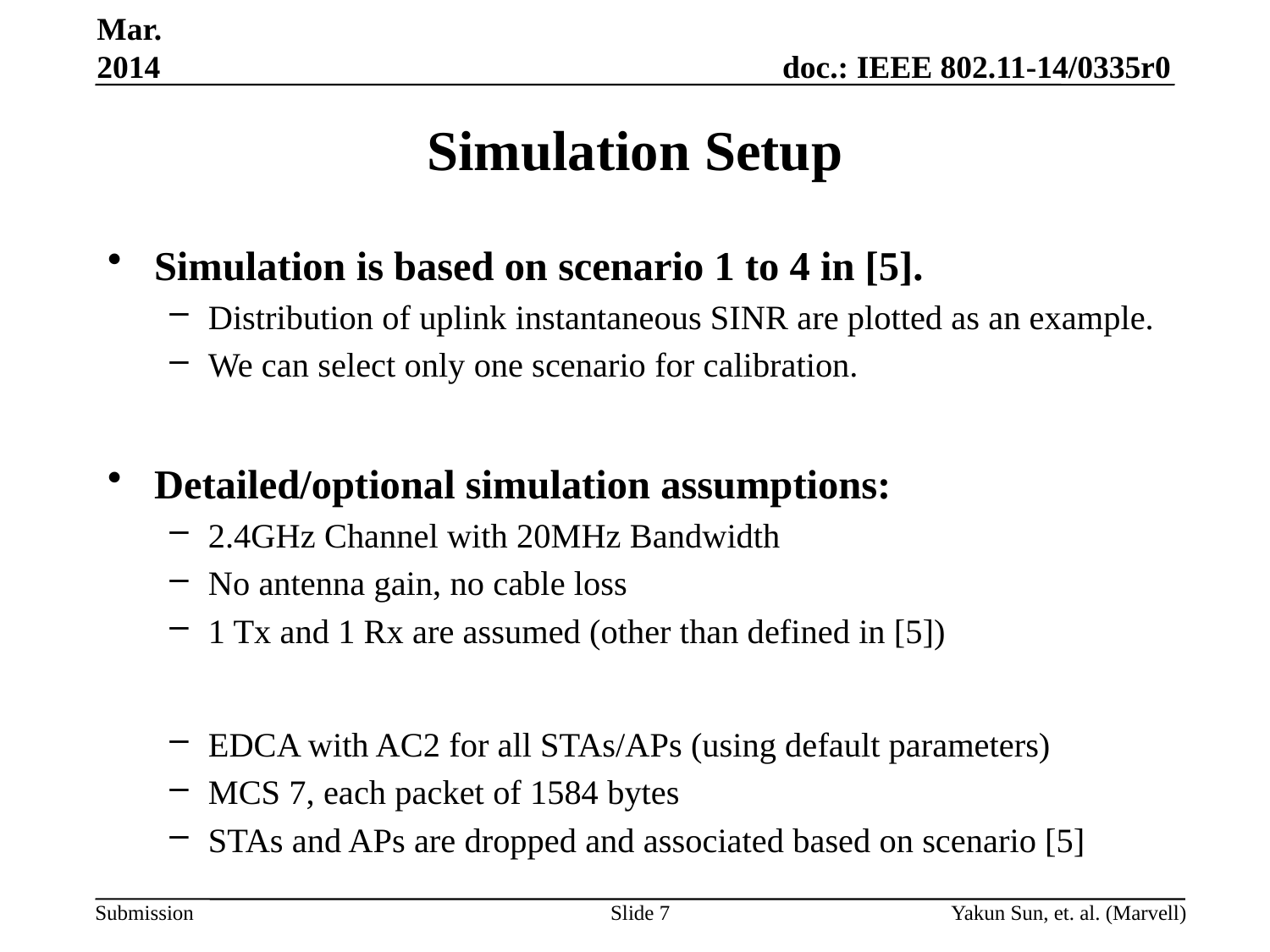

Mar. 2014
# Simulation Setup
Simulation is based on scenario 1 to 4 in [5].
Distribution of uplink instantaneous SINR are plotted as an example.
We can select only one scenario for calibration.

Detailed/optional simulation assumptions:
2.4GHz Channel with 20MHz Bandwidth
No antenna gain, no cable loss
1 Tx and 1 Rx are assumed (other than defined in [5])

EDCA with AC2 for all STAs/APs (using default parameters)
MCS 7, each packet of 1584 bytes
STAs and APs are dropped and associated based on scenario [5]
Slide 7
Yakun Sun, et. al. (Marvell)